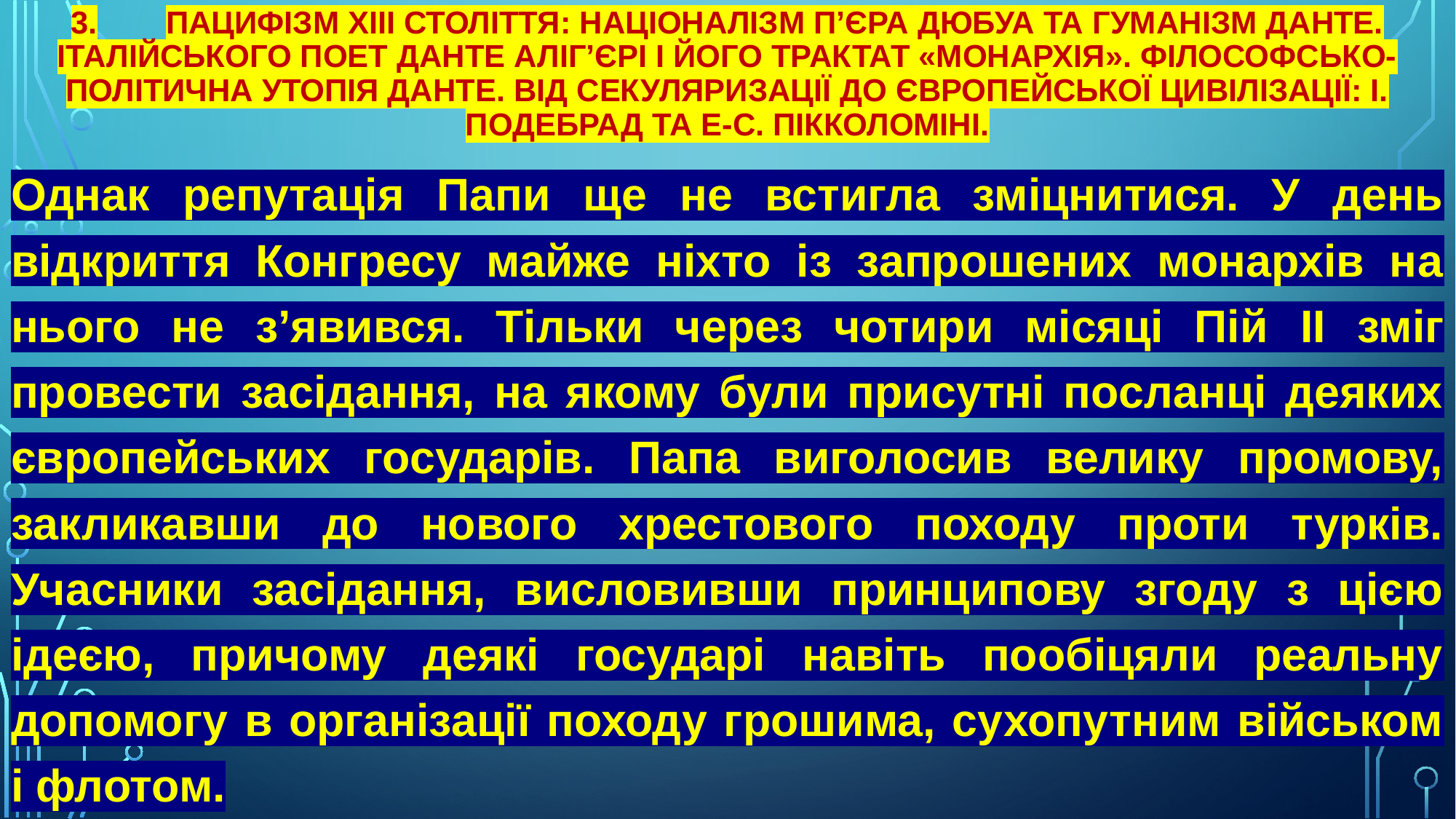

# 3.	Пацифізм XIII століття: націоналізм П’єра Дюбуа та гуманізм Данте. Італійського поет Данте Аліг’єрі і його трактат «Монархія». Філософсько-політична утопія Данте. Від секуляризації до європейської цивілізації: І. Подебрад та Е-С. Пікколоміні.
Однак репутація Папи ще не встигла зміцнитися. У день відкриття Конгресу майже ніхто із запрошених монархів на нього не з’явився. Тільки через чотири місяці Пій II зміг провести засідання, на якому були присутні посланці деяких європейських государів. Папа виголосив велику промову, закликавши до нового хрестового походу проти турків. Учасники засідання, висловивши принципову згоду з цією ідеєю, причому деякі государі навіть пообіцяли реальну допомогу в організації походу грошима, сухопутним військом і флотом.